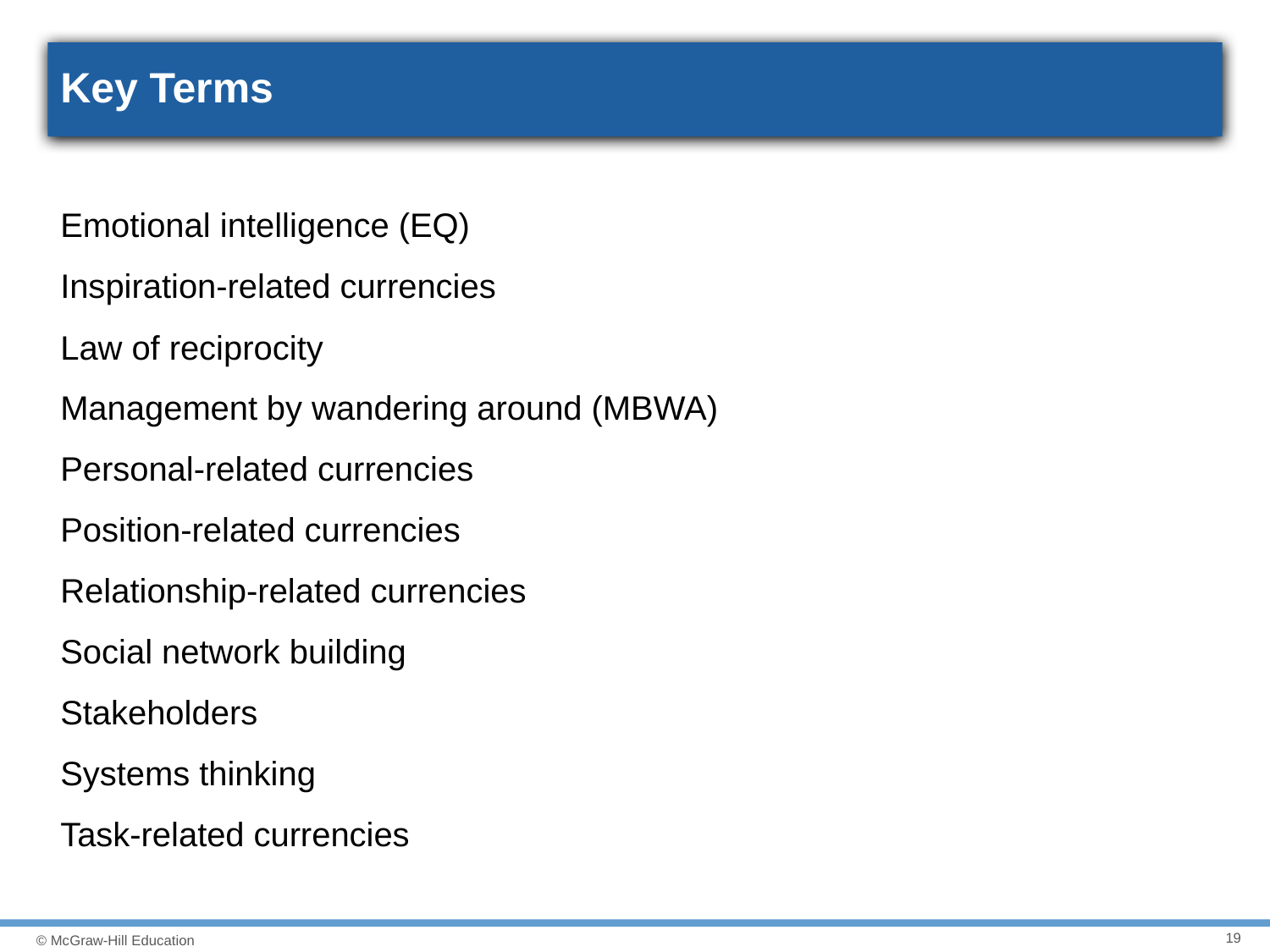

# Key Terms
Emotional intelligence (EQ)
Inspiration-related currencies
Law of reciprocity
Management by wandering around (MBWA)
Personal-related currencies
Position-related currencies
Relationship-related currencies
Social network building
Stakeholders
Systems thinking
Task-related currencies
19